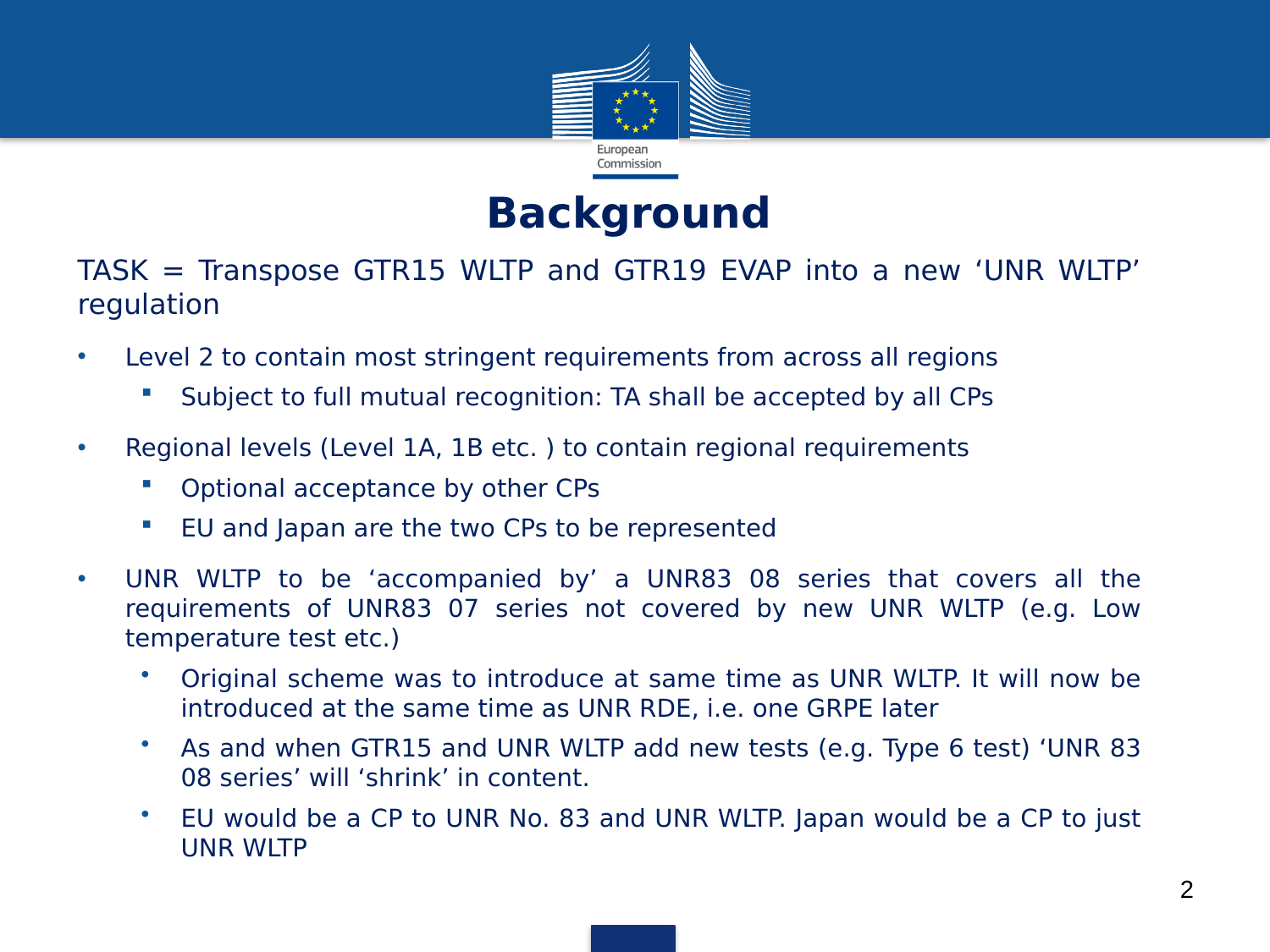

# Background
TASK = Transpose GTR15 WLTP and GTR19 EVAP into a new ‘UNR WLTP’ regulation
Level 2 to contain most stringent requirements from across all regions
Subject to full mutual recognition: TA shall be accepted by all CPs
Regional levels (Level 1A, 1B etc. ) to contain regional requirements
Optional acceptance by other CPs
EU and Japan are the two CPs to be represented
UNR WLTP to be ‘accompanied by’ a UNR83 08 series that covers all the requirements of UNR83 07 series not covered by new UNR WLTP (e.g. Low temperature test etc.)
Original scheme was to introduce at same time as UNR WLTP. It will now be introduced at the same time as UNR RDE, i.e. one GRPE later
As and when GTR15 and UNR WLTP add new tests (e.g. Type 6 test) ‘UNR 83 08 series’ will ‘shrink’ in content.
EU would be a CP to UNR No. 83 and UNR WLTP. Japan would be a CP to just UNR WLTP
2